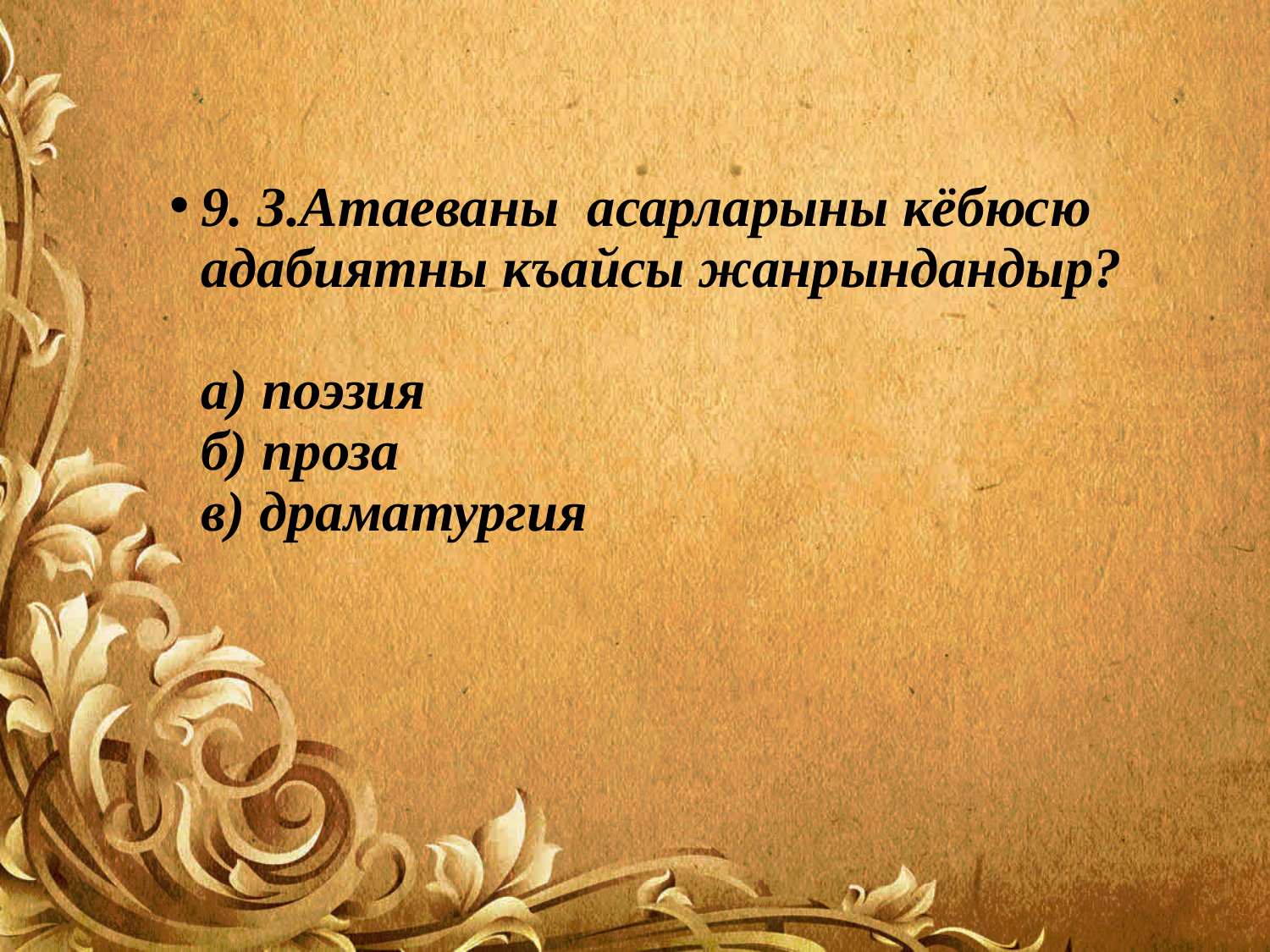

9. З.Атаеваны  асарларыны кёбюсю адабиятны къайсы жанрындандыр?
а) поэзия
б) проза
в) драматургия